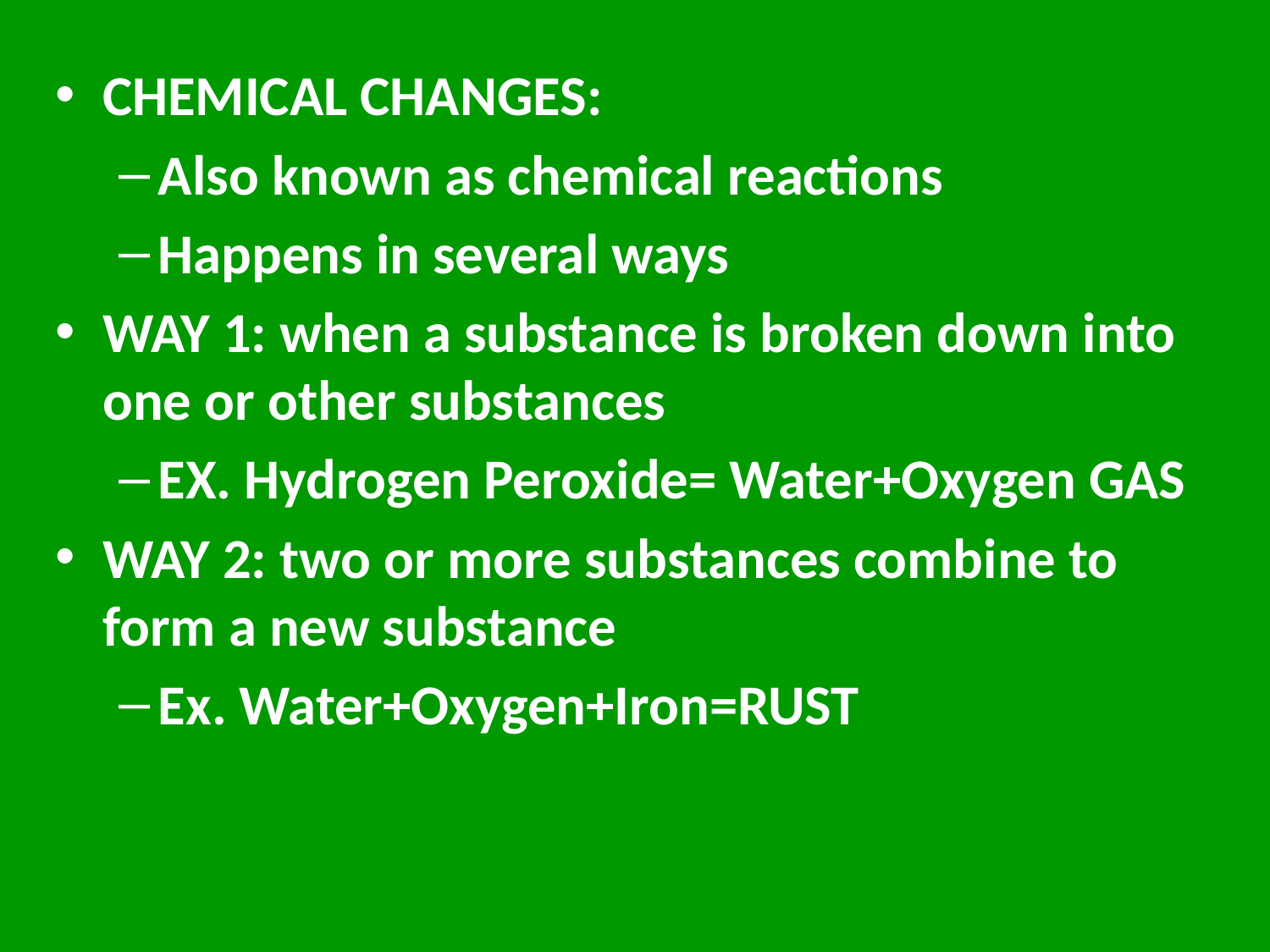

CHEMICAL CHANGES:
Also known as chemical reactions
Happens in several ways
WAY 1: when a substance is broken down into one or other substances
EX. Hydrogen Peroxide= Water+Oxygen GAS
WAY 2: two or more substances combine to form a new substance
Ex. Water+Oxygen+Iron=RUST